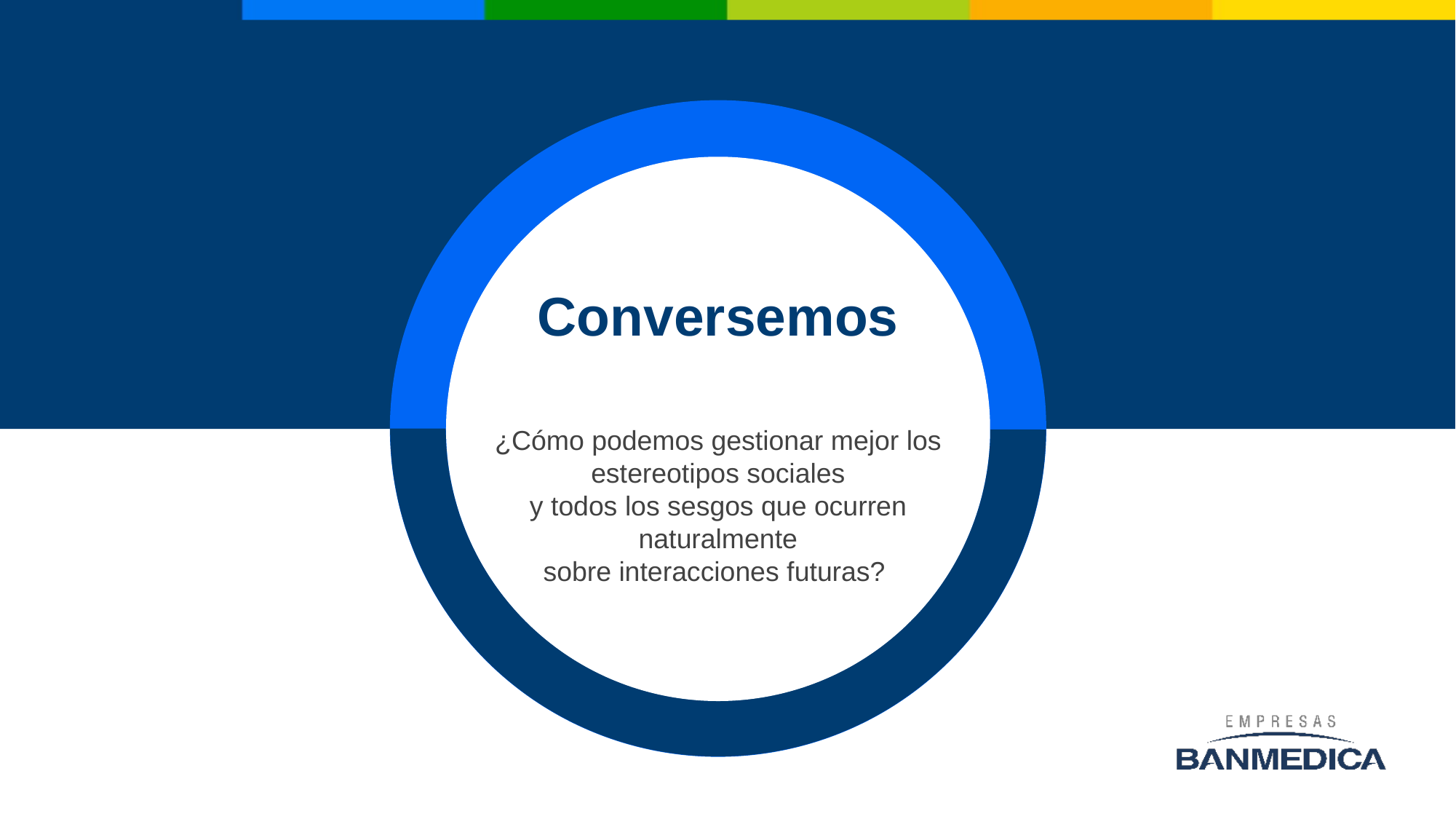

Conversemos
¿Cómo podemos gestionar mejor los estereotipos sociales
y todos los sesgos que ocurren naturalmente
sobre interacciones futuras?